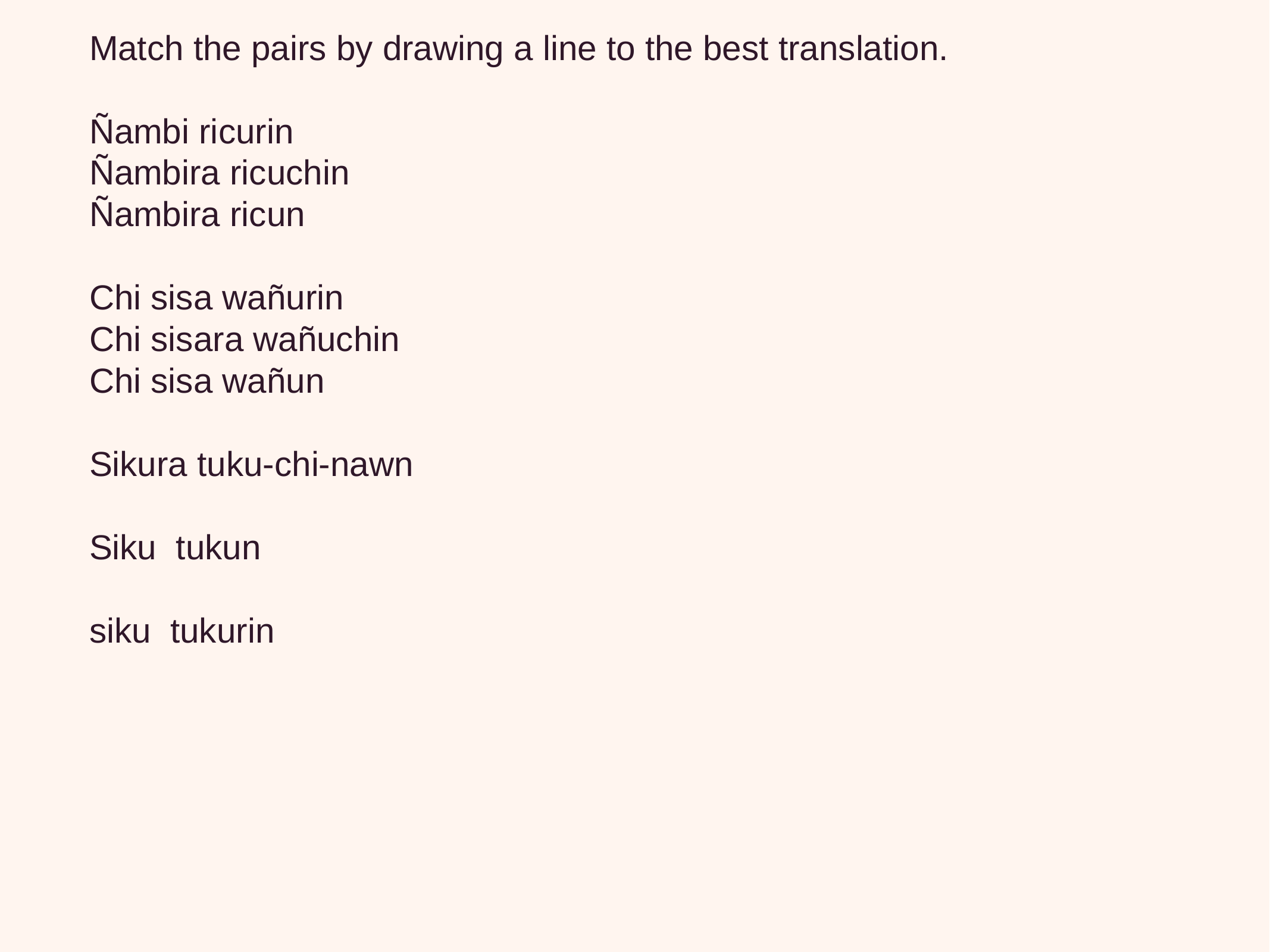

Match the pairs by drawing a line to the best translation.

Ñambi ricurin
Ñambira ricuchin
Ñambira ricun

Chi sisa wañurin
Chi sisara wañuchin
Chi sisa wañun

Sikura tuku-chi-nawn

Siku  tukun

siku  tukurin